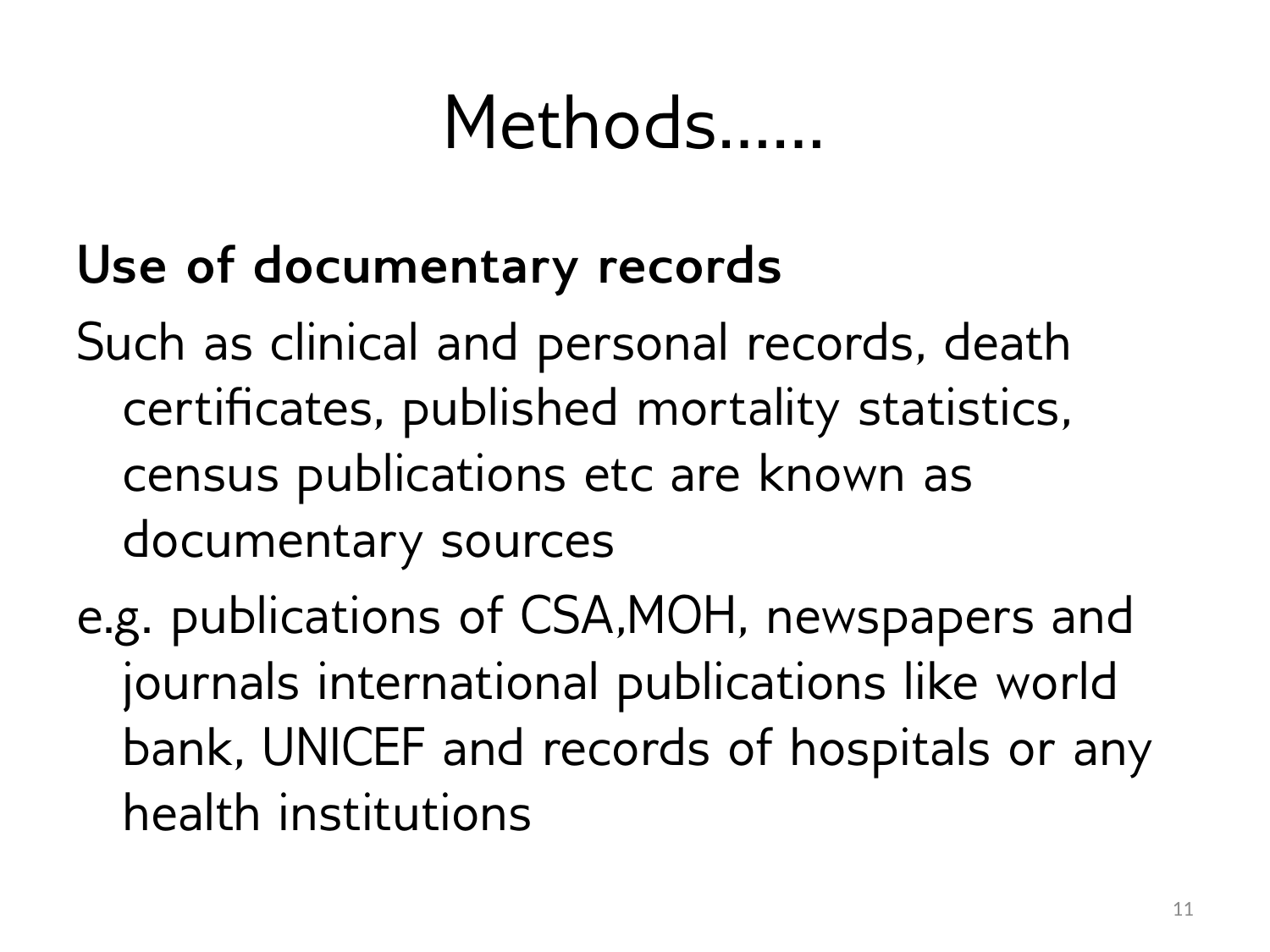

# Methods……
Use of documentary records
Such as clinical and personal records, death certificates, published mortality statistics, census publications etc are known as documentary sources
e.g. publications of CSA,MOH, newspapers and journals international publications like world bank, UNICEF and records of hospitals or any health institutions
11